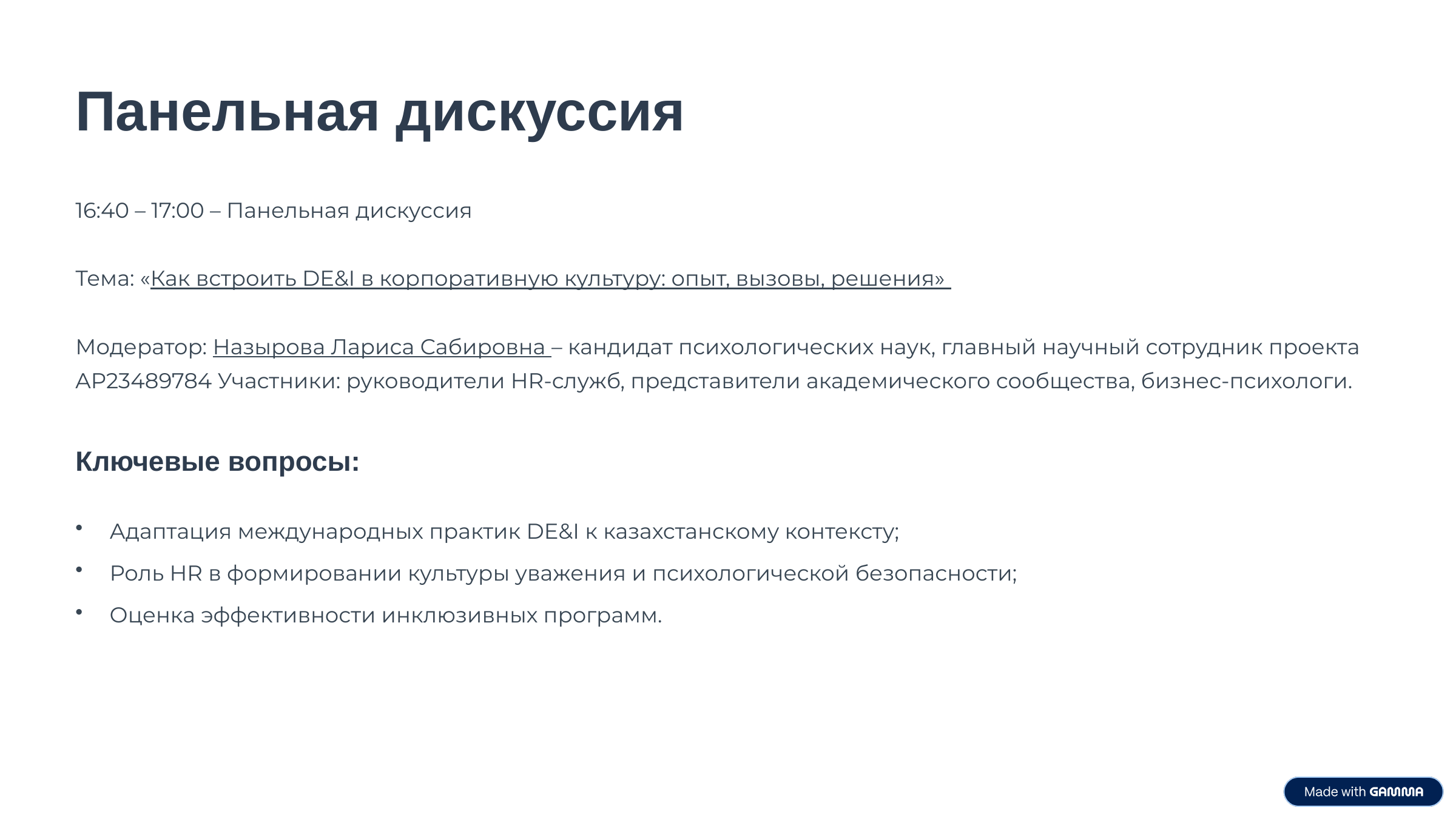

Панельная дискуссия
16:40 – 17:00 – Панельная дискуссия

Тема: «Как встроить DE&I в корпоративную культуру: опыт, вызовы, решения»

Модератор: Назырова Лариса Сабировна – кандидат психологических наук, главный научный сотрудник проекта AP23489784 Участники: руководители HR-служб, представители академического сообщества, бизнес-психологи.
Ключевые вопросы:
Адаптация международных практик DE&I к казахстанскому контексту;
Роль HR в формировании культуры уважения и психологической безопасности;
Оценка эффективности инклюзивных программ.